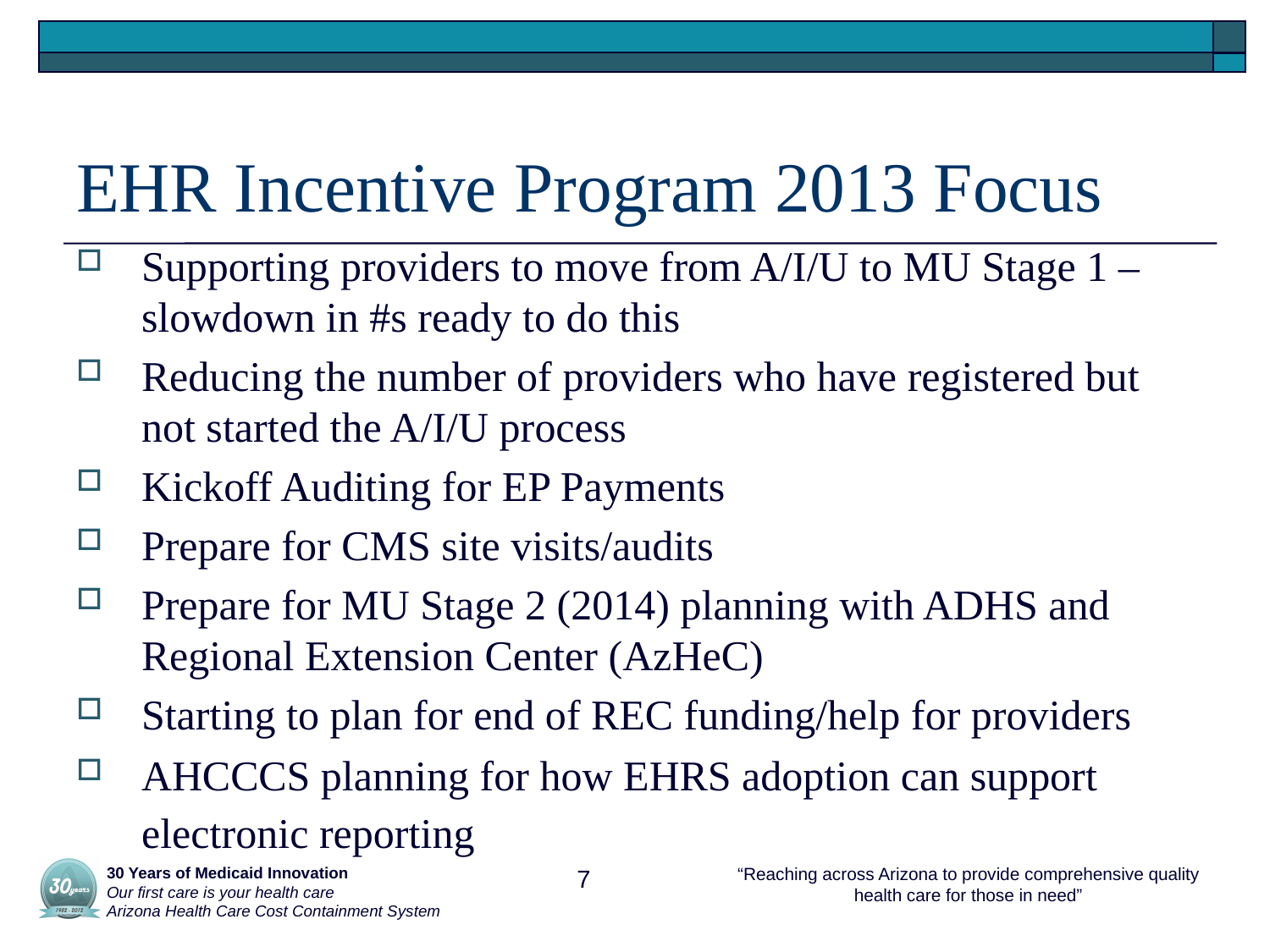

# EHR Incentive Program 2013 Focus
Supporting providers to move from A/I/U to MU Stage 1 – slowdown in #s ready to do this
Reducing the number of providers who have registered but not started the A/I/U process
Kickoff Auditing for EP Payments
Prepare for CMS site visits/audits
Prepare for MU Stage 2 (2014) planning with ADHS and Regional Extension Center (AzHeC)
Starting to plan for end of REC funding/help for providers
AHCCCS planning for how EHRS adoption can support electronic reporting

              30 Years of Medicaid Innovation
              Our first care is your health care
              Arizona Health Care Cost Containment System

7